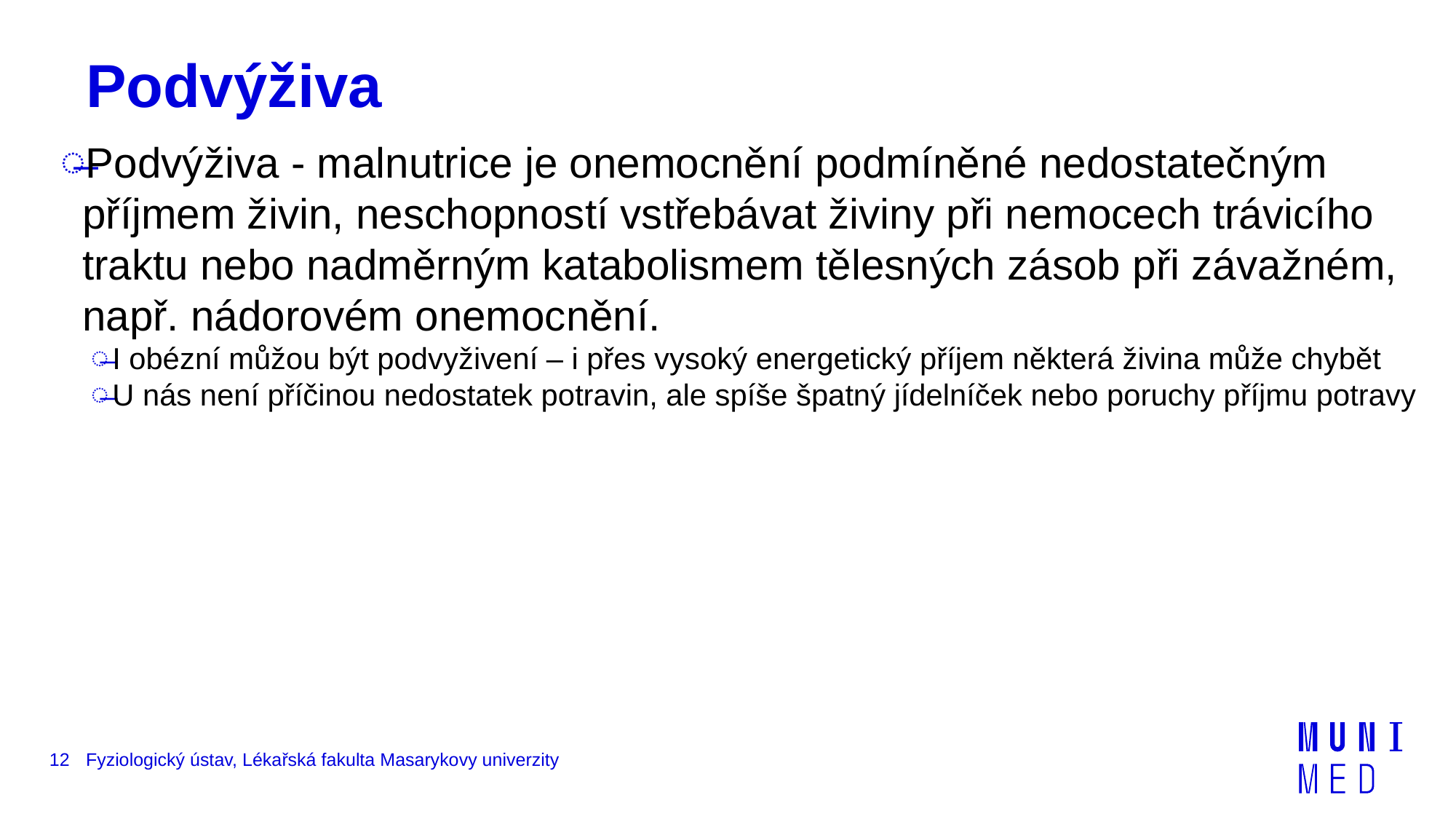

# Podvýživa
Podvýživa - malnutrice je onemocnění podmíněné nedostatečným příjmem živin, neschopností vstřebávat živiny při nemocech trávicího traktu nebo nadměrným katabolismem tělesných zásob při závažném, např. nádorovém onemocnění.
I obézní můžou být podvyživení – i přes vysoký energetický příjem některá živina může chybět
U nás není příčinou nedostatek potravin, ale spíše špatný jídelníček nebo poruchy příjmu potravy

12
Fyziologický ústav, Lékařská fakulta Masarykovy univerzity